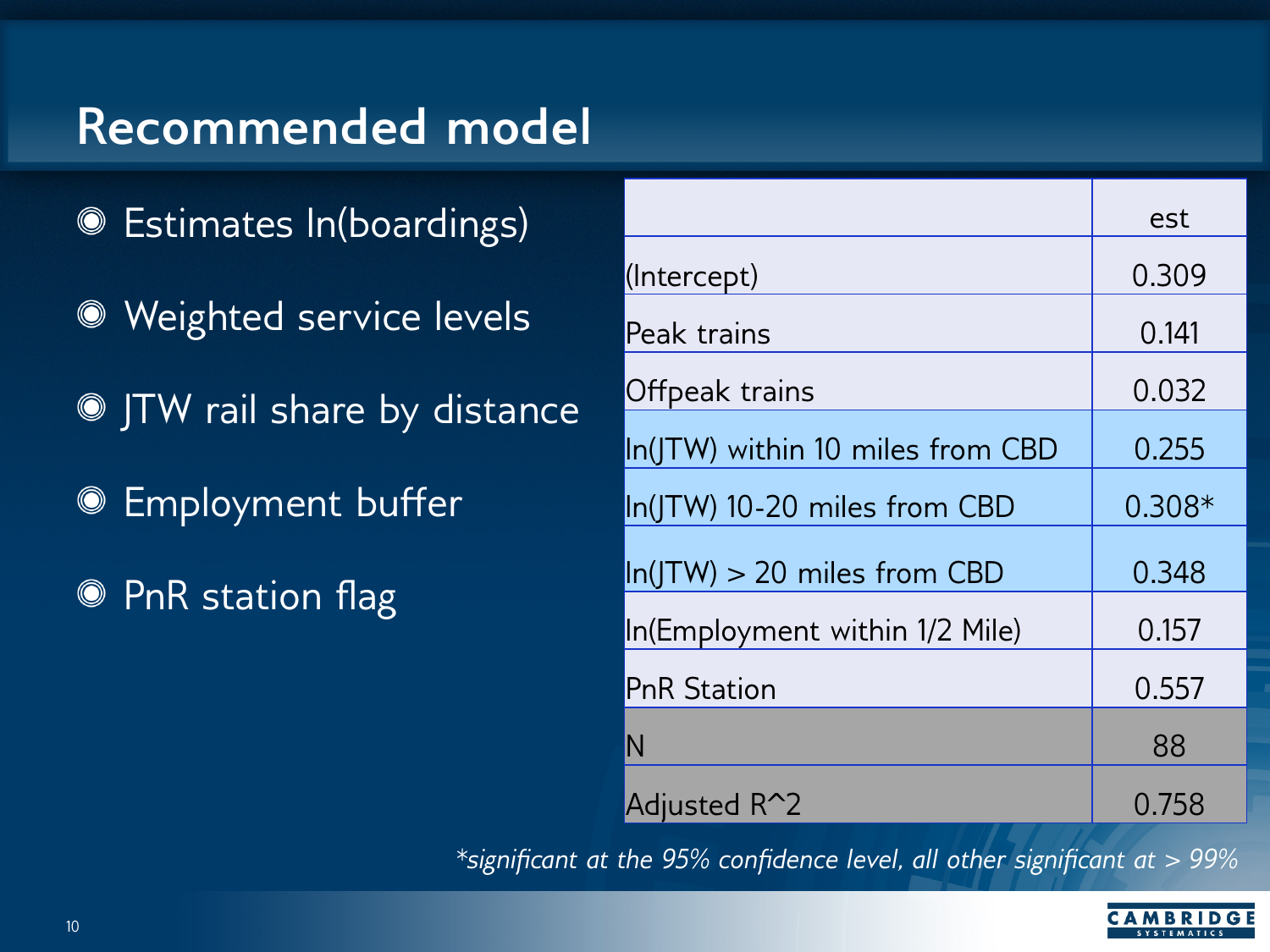

# Recommended model
|  | est |
| --- | --- |
| (Intercept) | 0.309 |
| Peak trains | 0.141 |
| Offpeak trains | 0.032 |
| ln(JTW) within 10 miles from CBD | 0.255 |
| ln(JTW) 10-20 miles from CBD | 0.308\* |
| ln(JTW) > 20 miles from CBD | 0.348 |
| ln(Employment within 1/2 Mile) | 0.157 |
| PnR Station | 0.557 |
| N | 88 |
| Adjusted R^2 | 0.758 |
Estimates ln(boardings)
Weighted service levels
JTW rail share by distance
Employment buffer
PnR station flag

*significant at the 95% confidence level, all other significant at > 99%
10